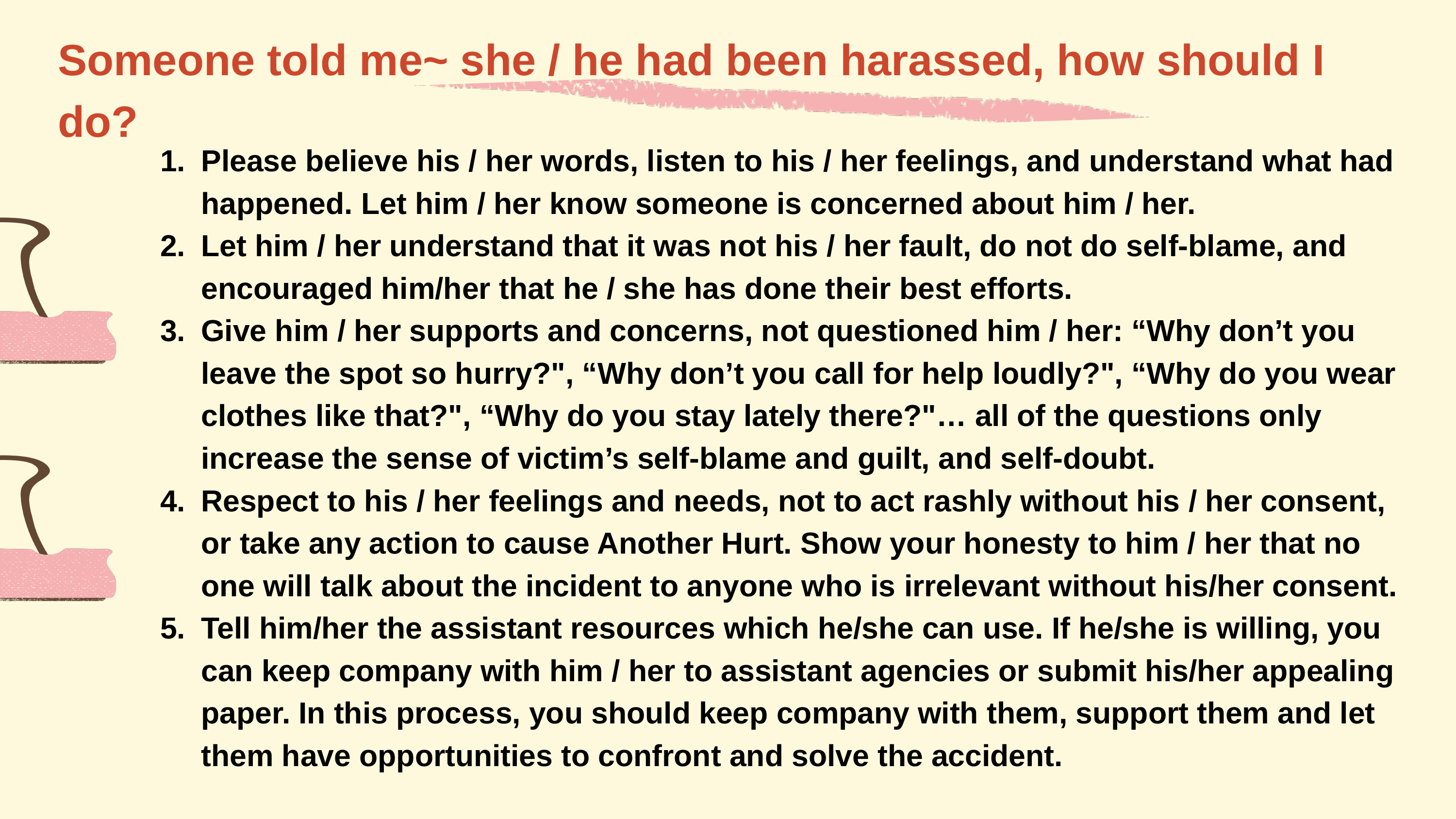

Someone told me~ she / he had been harassed, how should I do?

Please believe his / her words, listen to his / her feelings, and understand what had happened. Let him / her know someone is concerned about him / her.
Let him / her understand that it was not his / her fault, do not do self-blame, and encouraged him/her that he / she has done their best efforts.
Give him / her supports and concerns, not questioned him / her: “Why don’t you leave the spot so hurry?", “Why don’t you call for help loudly?", “Why do you wear clothes like that?", “Why do you stay lately there?"… all of the questions only increase the sense of victim’s self-blame and guilt, and self-doubt.
Respect to his / her feelings and needs, not to act rashly without his / her consent, or take any action to cause Another Hurt. Show your honesty to him / her that no one will talk about the incident to anyone who is irrelevant without his/her consent.
Tell him/her the assistant resources which he/she can use. If he/she is willing, you can keep company with him / her to assistant agencies or submit his/her appealing paper. In this process, you should keep company with them, support them and let them have opportunities to confront and solve the accident.